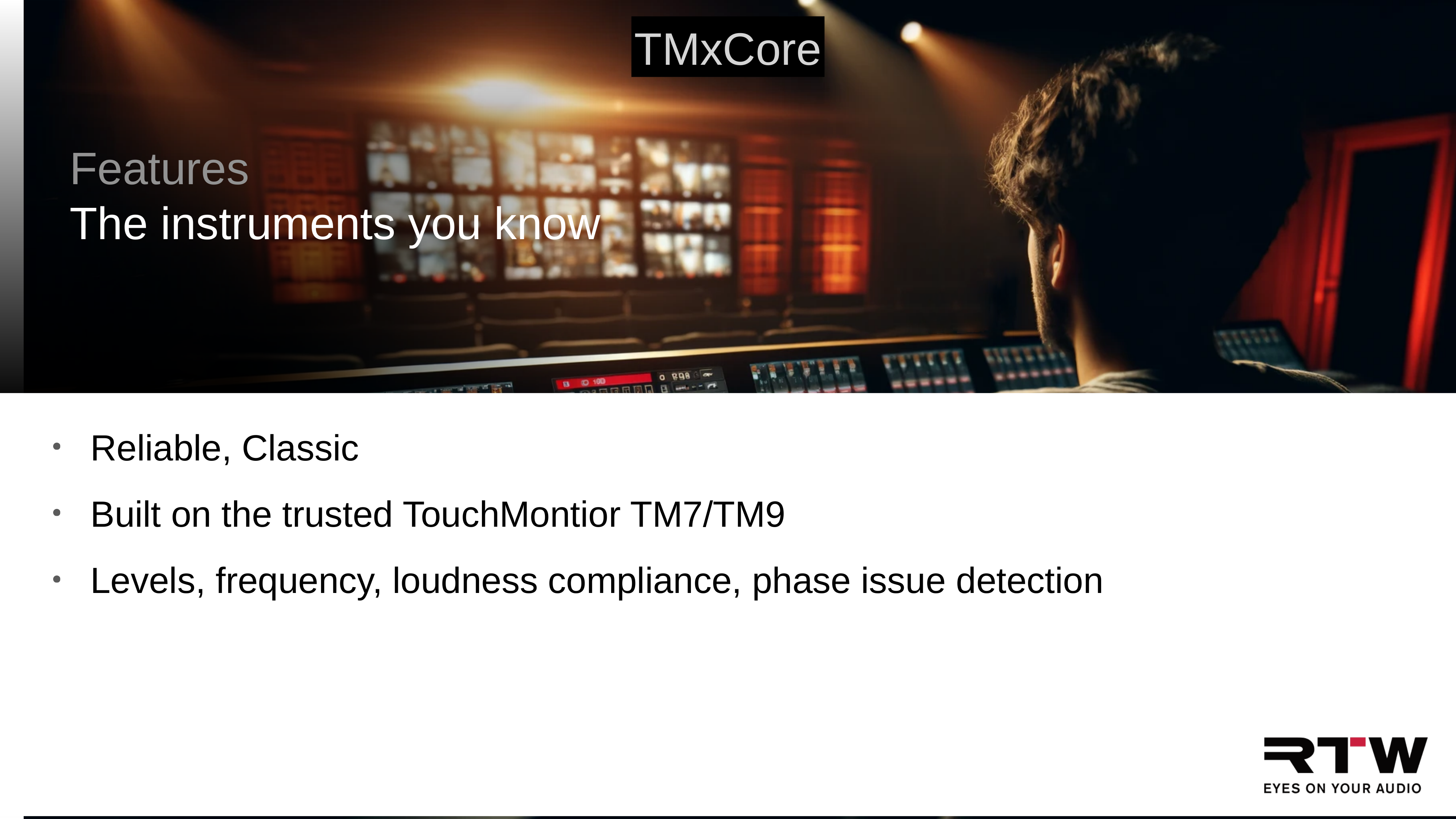

Features
The instruments you know
Reliable, Classic
Built on the trusted TouchMontior TM7/TM9
Levels, frequency, loudness compliance, phase issue detection